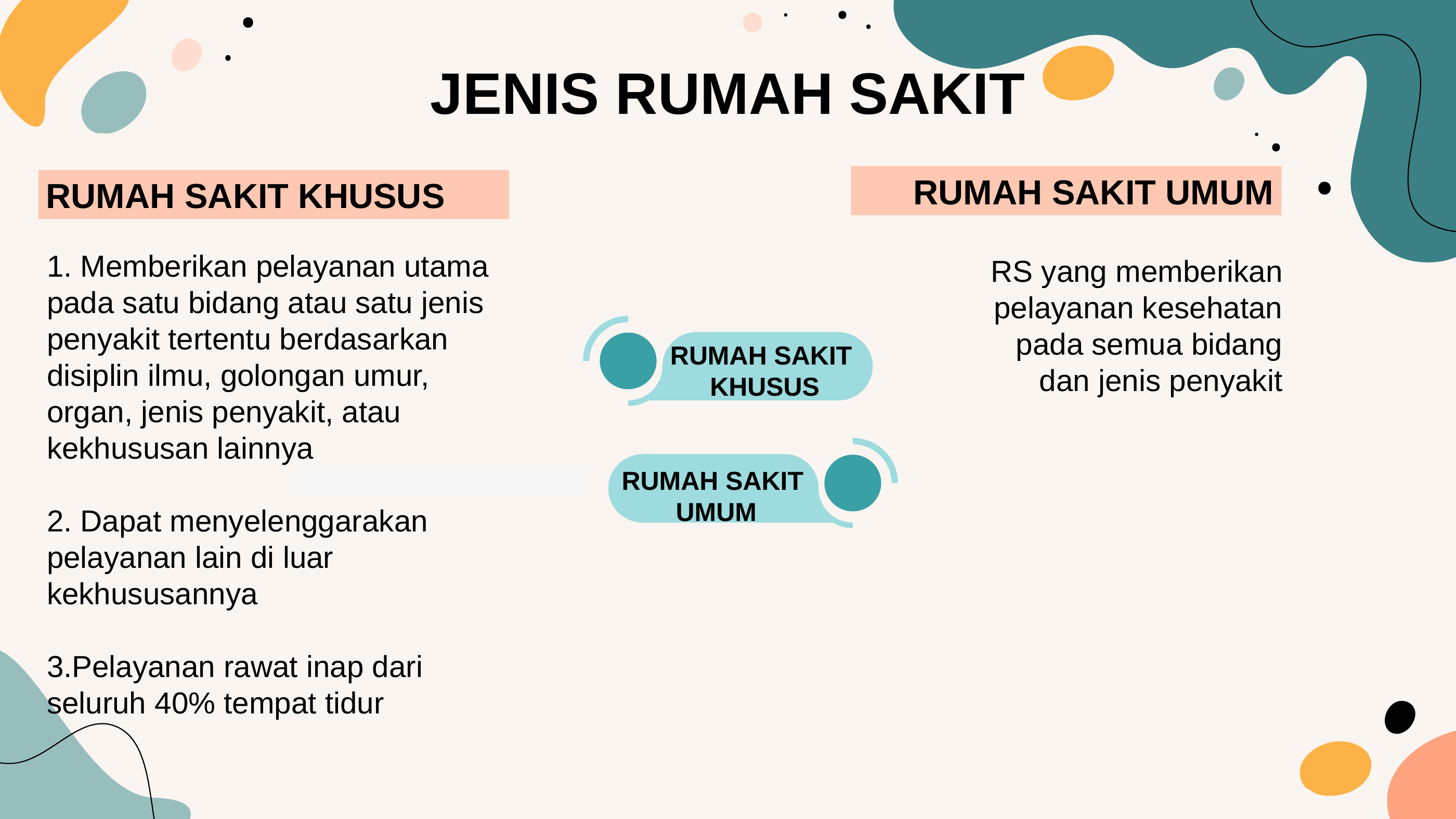

JENIS RUMAH SAKIT
RUMAH SAKIT UMUM
RUMAH SAKIT KHUSUS
1. Memberikan pelayanan utama pada satu bidang atau satu jenis penyakit tertentu berdasarkan disiplin ilmu, golongan umur, organ, jenis penyakit, atau kekhususan lainnya
2. Dapat menyelenggarakan pelayanan lain di luar kekhususannya
3.Pelayanan rawat inap dari seluruh 40% tempat tidur
RS yang memberikan pelayanan kesehatan pada semua bidang dan jenis penyakit

RUMAH SAKIT
KHUSUS

RUMAH SAKIT
UMUM